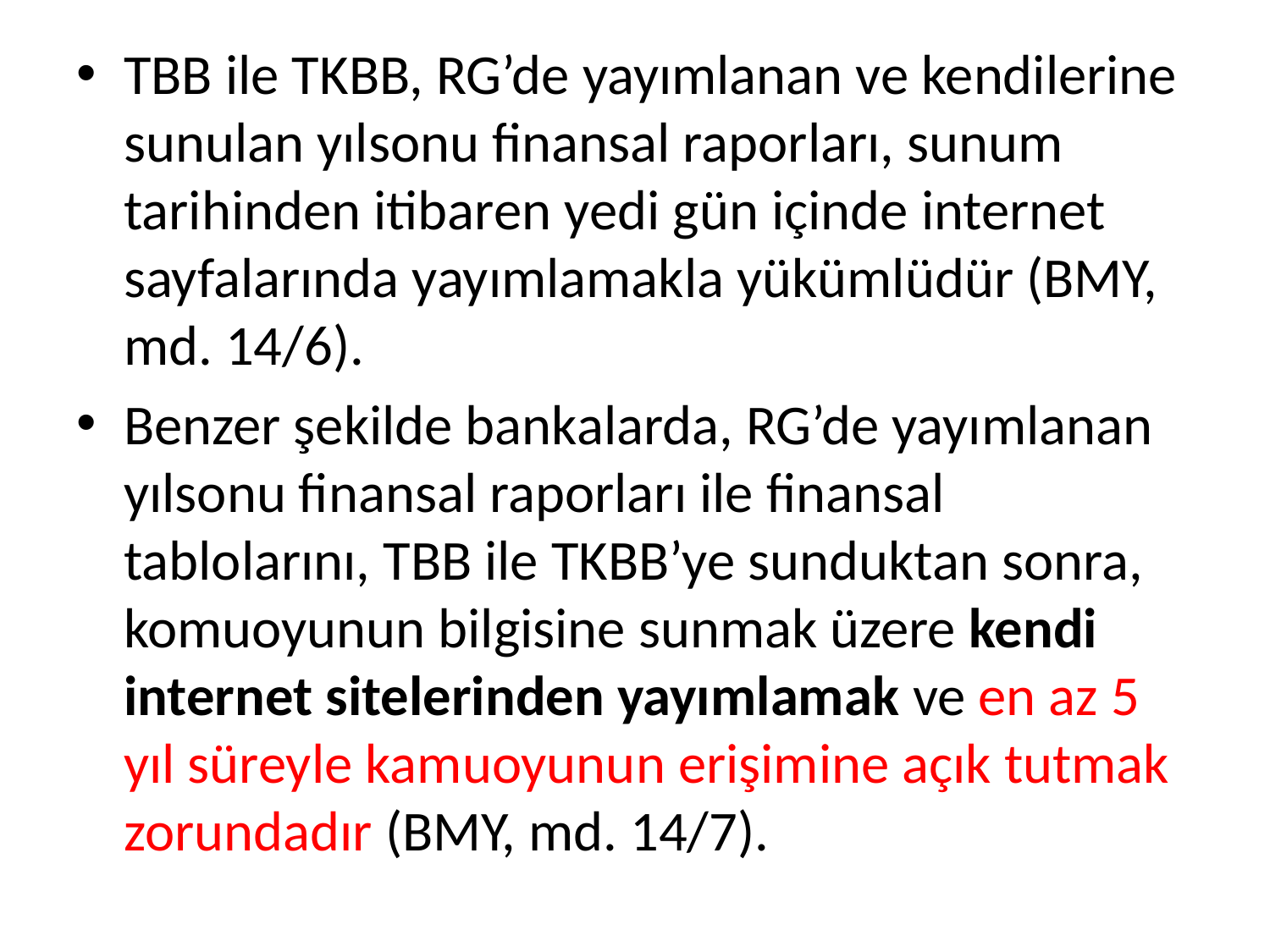

TBB ile TKBB, RG’de yayımlanan ve kendilerine sunulan yılsonu finansal raporları, sunum tarihinden itibaren yedi gün içinde internet sayfalarında yayımlamakla yükümlüdür (BMY, md. 14/6).
Benzer şekilde bankalarda, RG’de yayımlanan yılsonu finansal raporları ile finansal tablolarını, TBB ile TKBB’ye sunduktan sonra, komuoyunun bilgisine sunmak üzere kendi internet sitelerinden yayımlamak ve en az 5 yıl süreyle kamuoyunun erişimine açık tutmak zorundadır (BMY, md. 14/7).